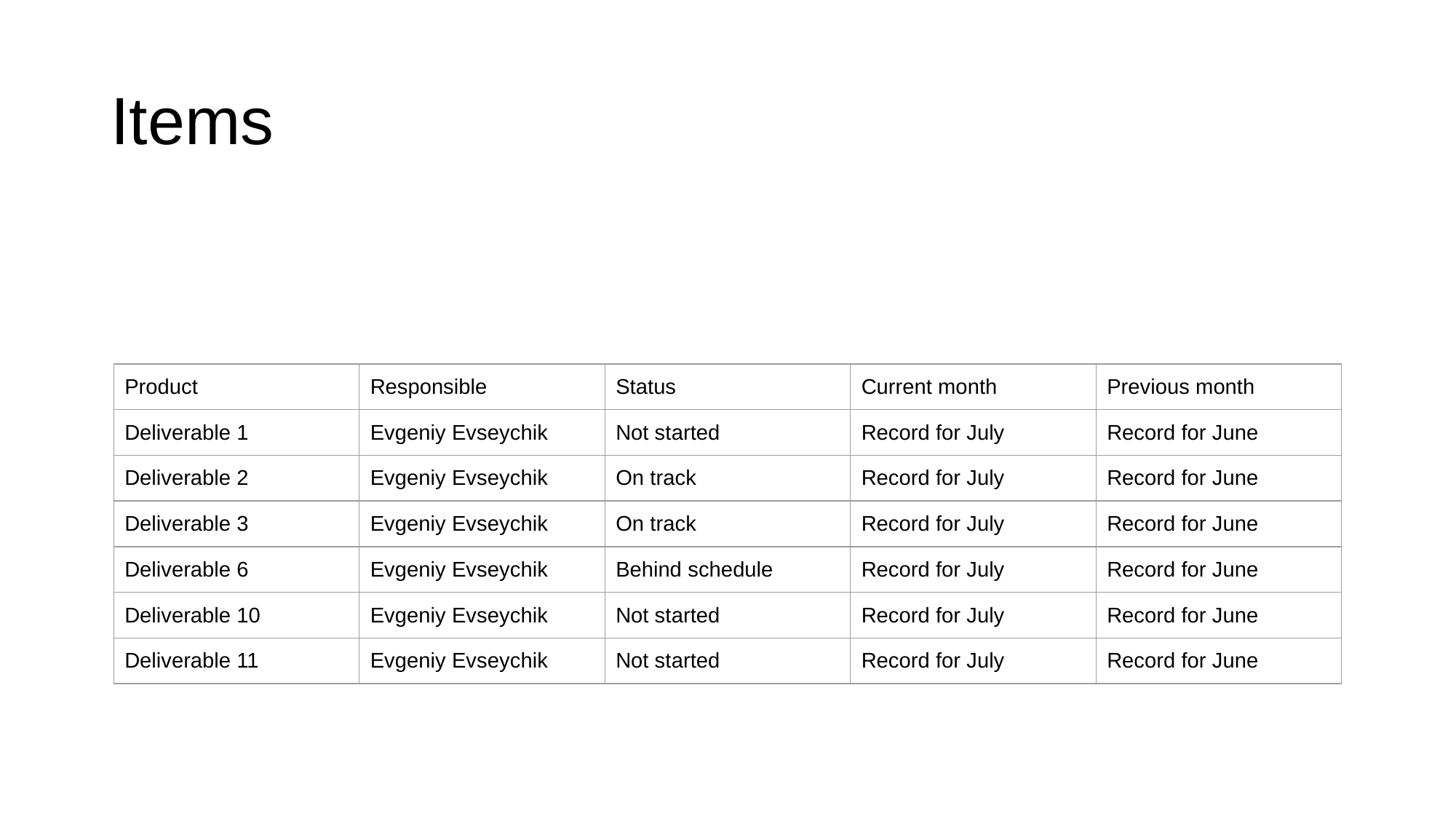

# Items
| Product | Responsible | Status | Current month | Previous month |
| --- | --- | --- | --- | --- |
| Deliverable 1 | Evgeniy Evseychik | Not started | Record for July | Record for June |
| Deliverable 2 | Evgeniy Evseychik | On track | Record for July | Record for June |
| Deliverable 3 | Evgeniy Evseychik | On track | Record for July | Record for June |
| Deliverable 6 | Evgeniy Evseychik | Behind schedule | Record for July | Record for June |
| Deliverable 10 | Evgeniy Evseychik | Not started | Record for July | Record for June |
| Deliverable 11 | Evgeniy Evseychik | Not started | Record for July | Record for June |